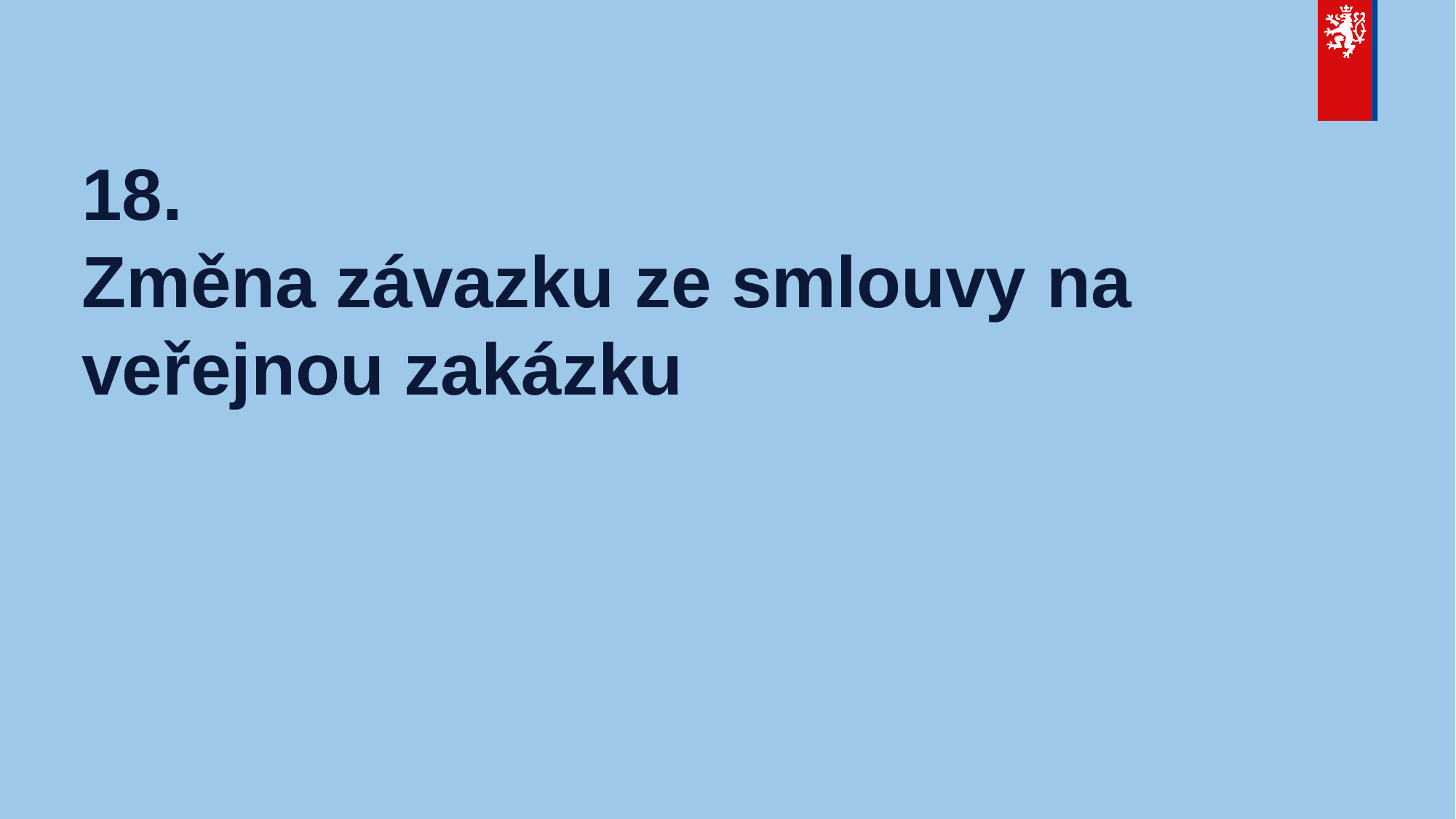

# 18. Změna závazku ze smlouvy na veřejnou zakázku